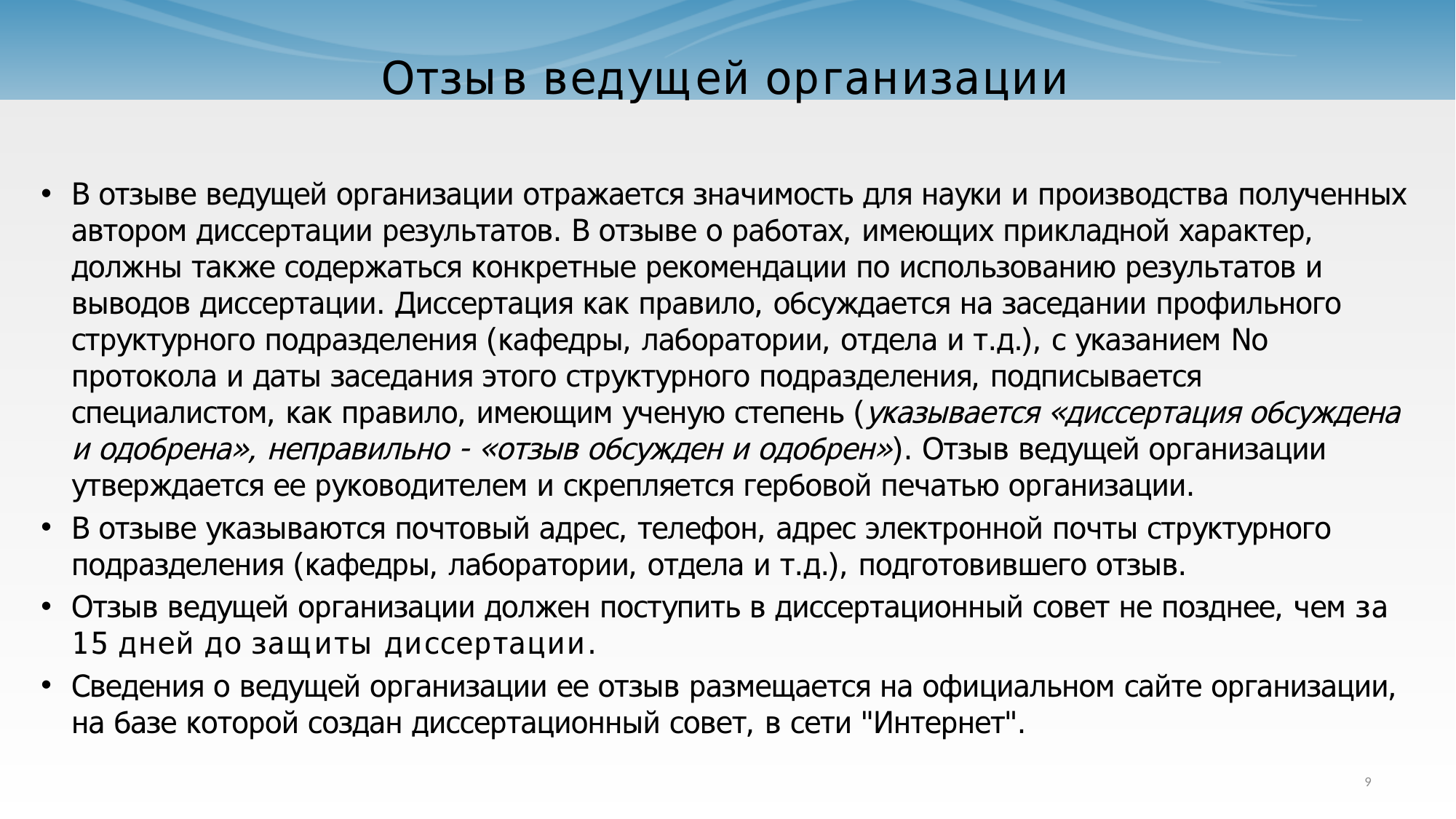

# Отзыв ведущей организации
В отзыве ведущей организации отражается значимость для науки и производства полученных автором диссертации результатов. В отзыве о работах, имеющих прикладной характер, должны также содержаться конкретные рекомендации по использованию результатов и выводов диссертации. Диссертация как правило, обсуждается на заседании профильного структурного подразделения (кафедры, лаборатории, отдела и т.д.), с указанием No протокола и даты заседания этого структурного подразделения, подписывается специалистом, как правило, имеющим ученую степень (указывается «диссертация обсуждена и одобрена», неправильно - «отзыв обсужден и одобрен»). Отзыв ведущей организации утверждается ее руководителем и скрепляется гербовой печатью организации.
В отзыве указываются почтовый адрес, телефон, адрес электронной почты структурного подразделения (кафедры, лаборатории, отдела и т.д.), подготовившего отзыв.
Отзыв ведущей организации должен поступить в диссертационный совет не позднее, чем за 15 дней до защиты диссертации.
Сведения о ведущей организации ее отзыв размещается на официальном сайте организации, на базе которой создан диссертационный совет, в сети "Интернет".

9